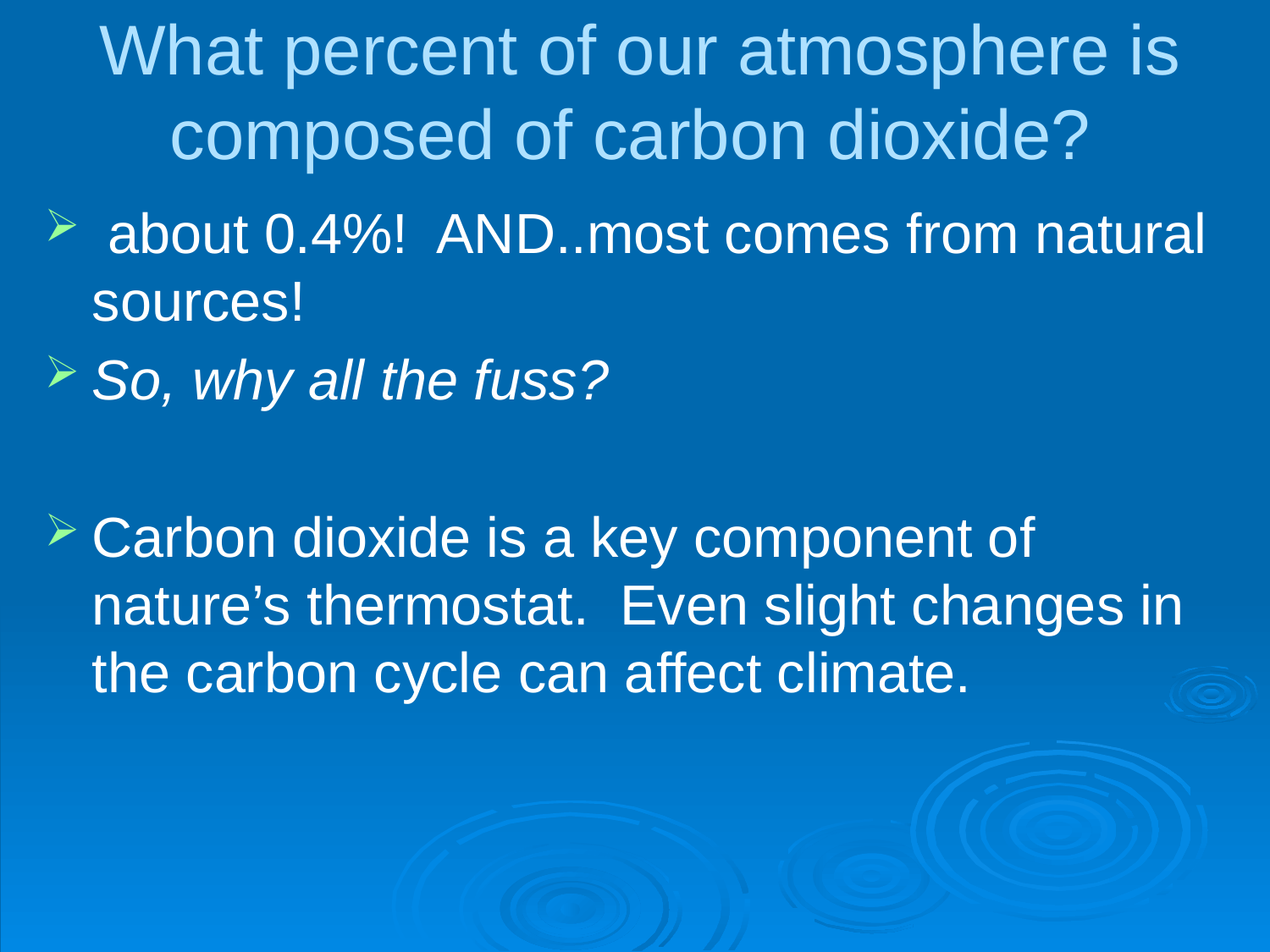

# What percent of our atmosphere is composed of carbon dioxide?
 about 0.4%!  AND..most comes from natural sources!
So, why all the fuss?

Carbon dioxide is a key component of nature’s thermostat.  Even slight changes in the carbon cycle can affect climate.